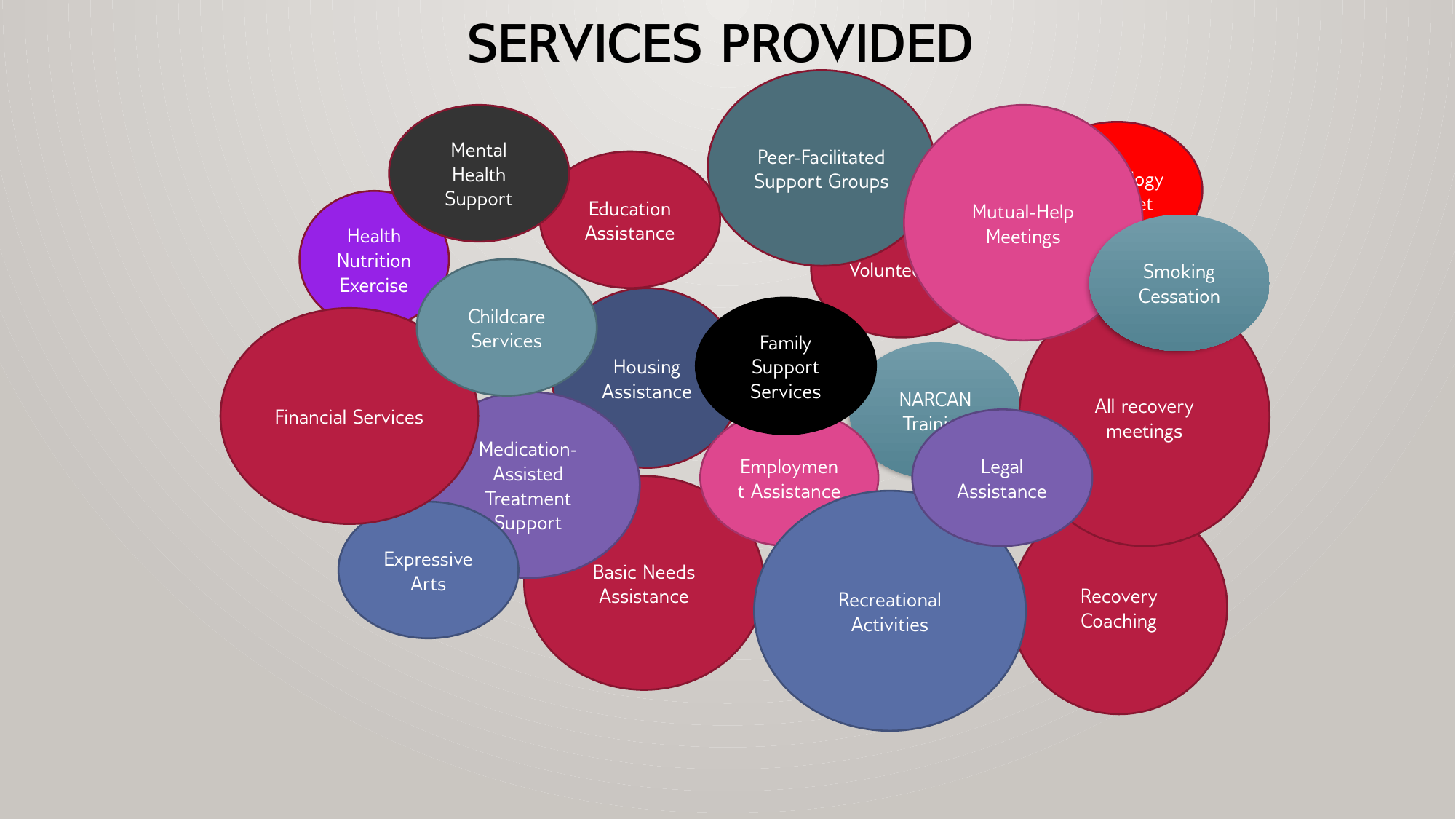

Services provided
Peer-Facilitated Support Groups
Mental Health Support
Mutual-Help Meetings
Technology/Internet
Education Assistance
Health Nutrition Exercise
Volunteering
Smoking Cessation
Childcare Services
All recovery meetings
Housing Assistance
Family Support Services
Financial Services
NARCAN Training
Medication-Assisted Treatment Support
Legal Assistance
Employment Assistance
Basic Needs Assistance
Recreational Activities
Recovery Coaching
Expressive Arts